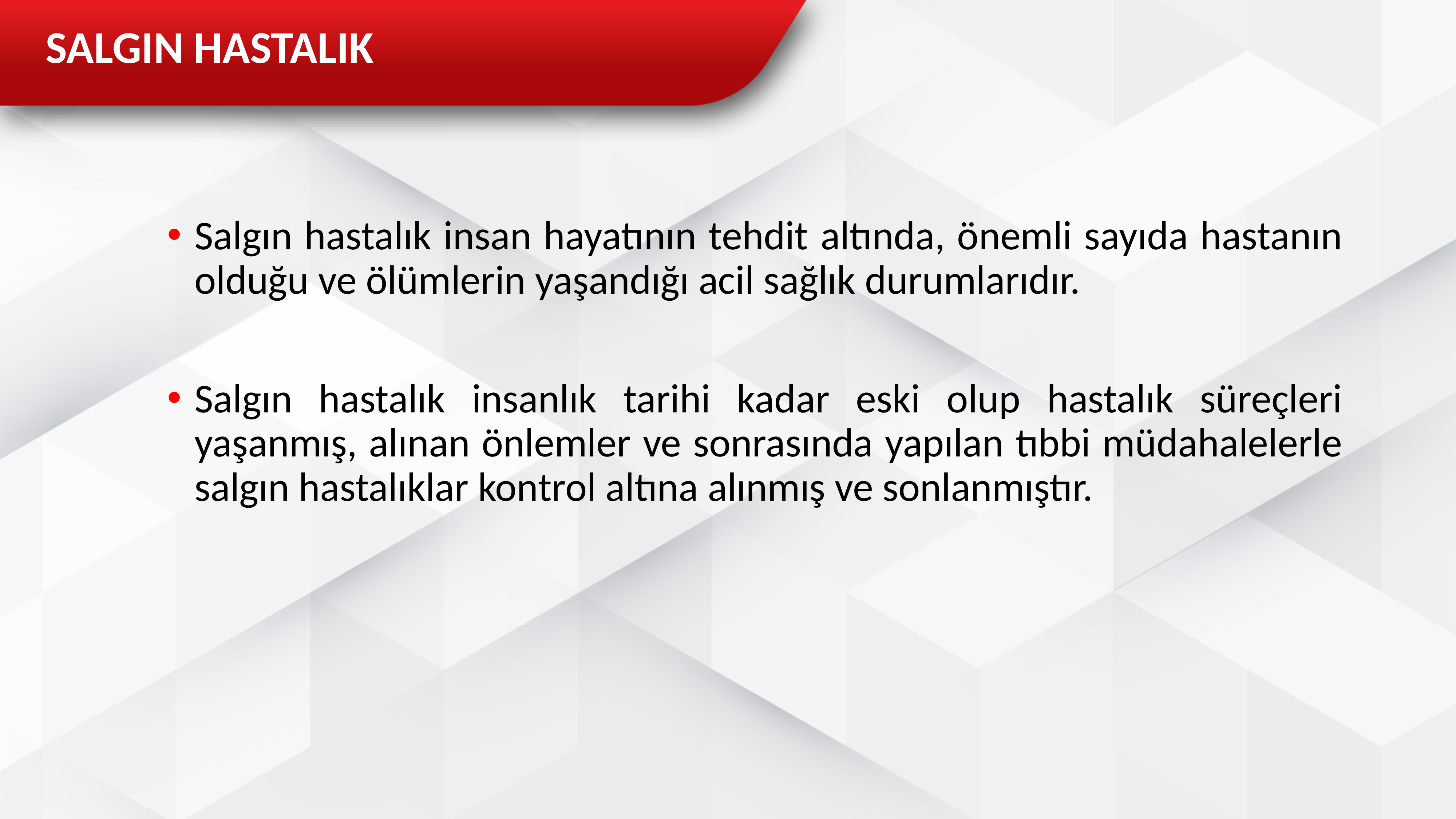

SALGIN HASTALIK
Salgın hastalık insan hayatının tehdit altında, önemli sayıda hastanın olduğu ve ölümlerin yaşandığı acil sağlık durumlarıdır.

Salgın hastalık insanlık tarihi kadar eski olup hastalık süreçleri yaşanmış, alınan önlemler ve sonrasında yapılan tıbbi müdahalelerle salgın hastalıklar kontrol altına alınmış ve sonlanmıştır.